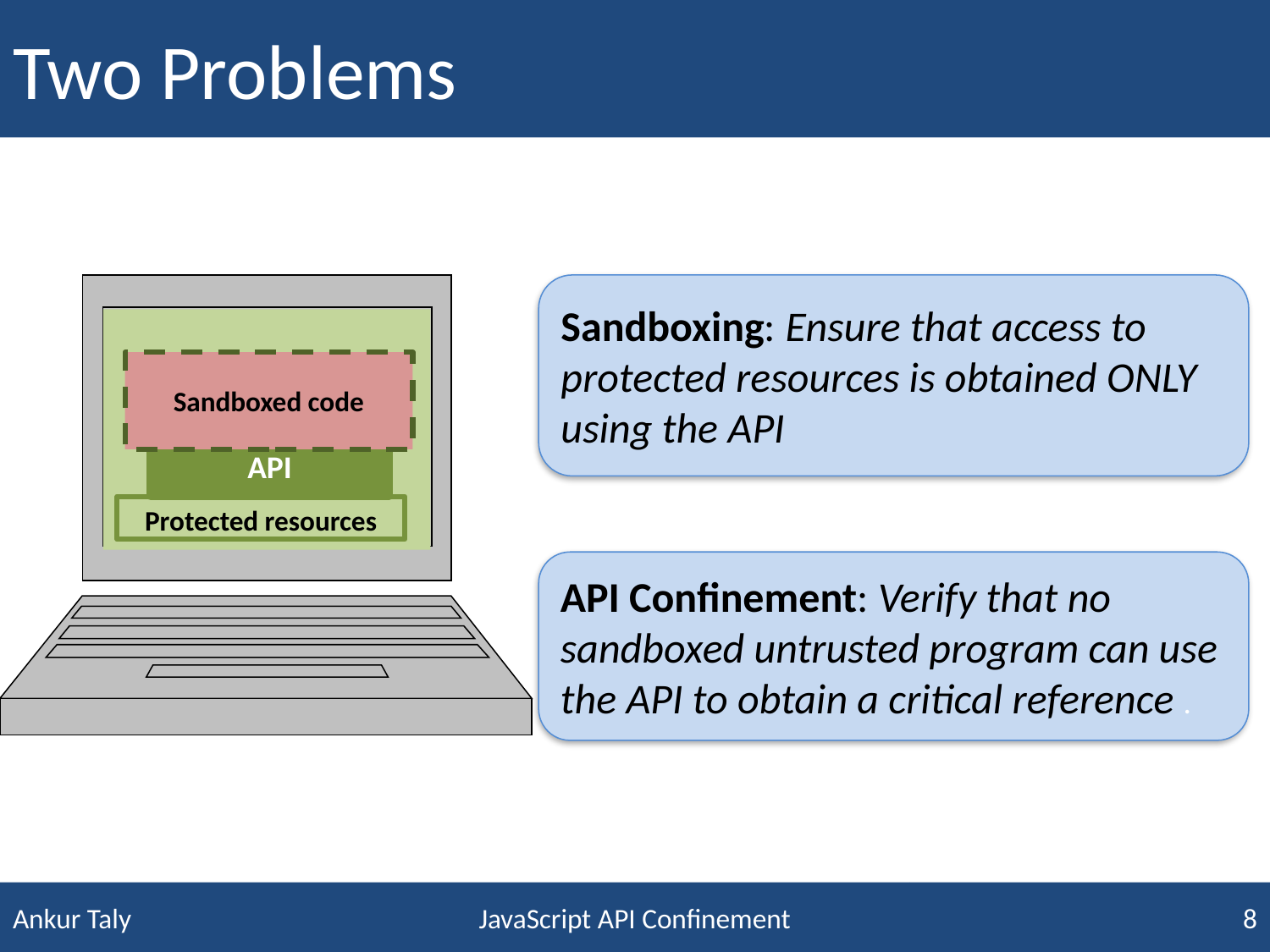

# Two Problems

Sandboxed code
API
Protected resources
Sandboxing: Ensure that access to protected resources is obtained ONLY using the API
API Confinement: Verify that no sandboxed untrusted program can use the API to obtain a critical reference .
JavaScript API Confinement
8